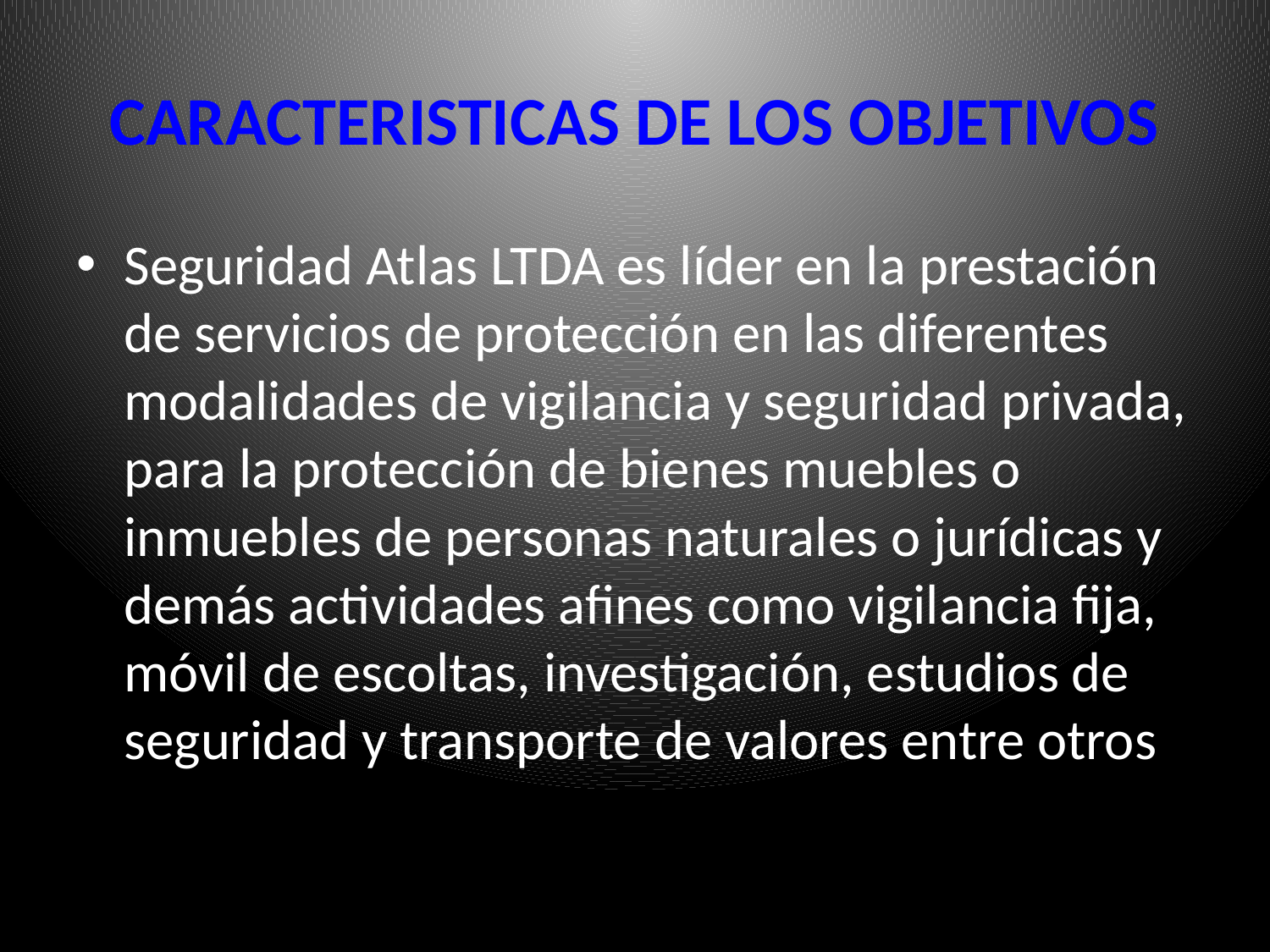

# CARACTERISTICAS DE LOS OBJETIVOS
Seguridad Atlas LTDA es líder en la prestación de servicios de protección en las diferentes modalidades de vigilancia y seguridad privada, para la protección de bienes muebles o inmuebles de personas naturales o jurídicas y demás actividades afines como vigilancia fija, móvil de escoltas, investigación, estudios de seguridad y transporte de valores entre otros